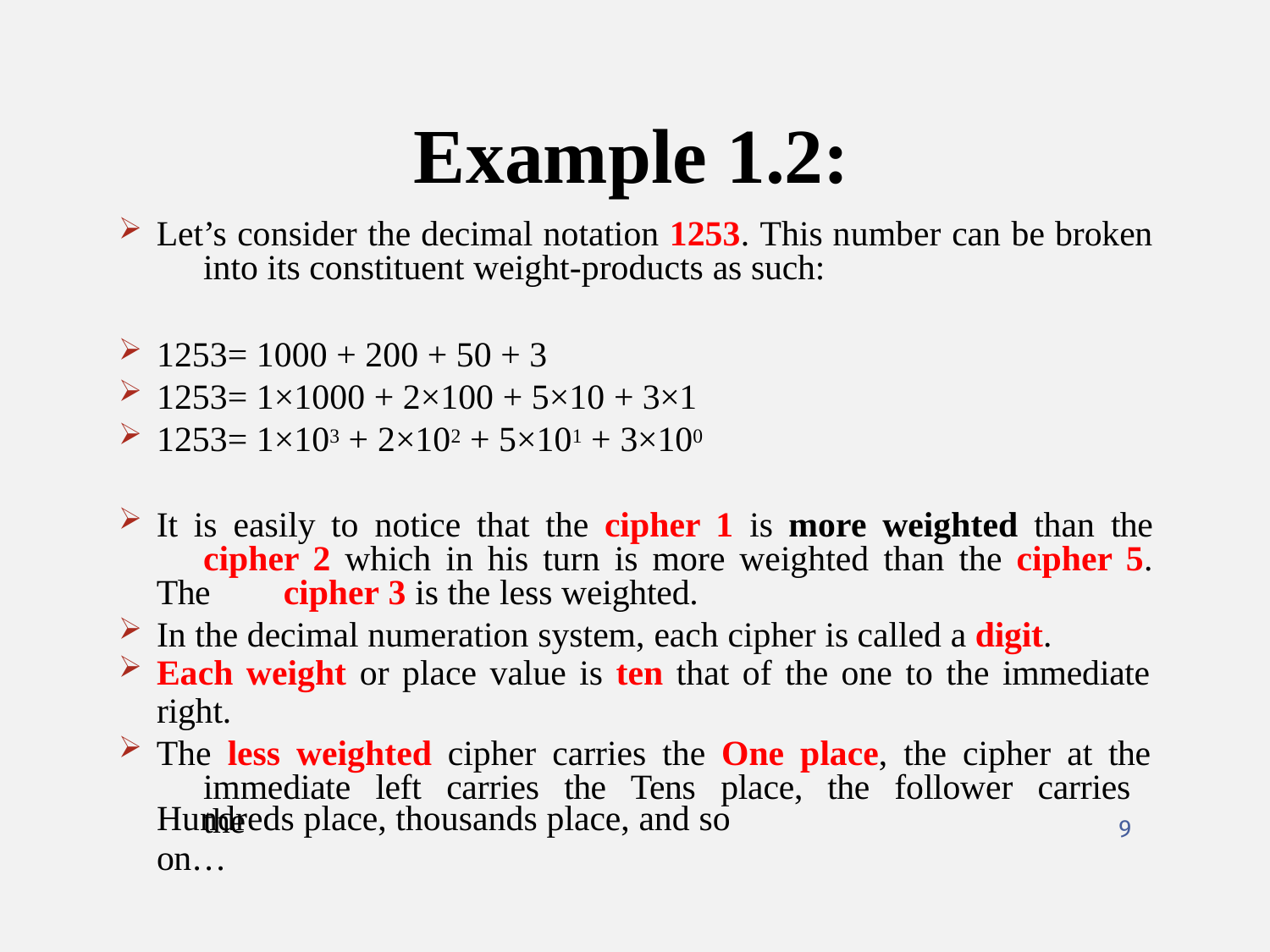

# Example 1.2:
Let’s consider the decimal notation 1253. This number can be broken 	into its constituent weight-products as such:

1253= 1000 + 200 + 50 + 3
1253= 1×1000 + 2×100 + 5×10 + 3×1
1253= 1×103 + 2×102 + 5×101 + 3×100

It is easily to notice that the cipher 1 is more weighted than the 	cipher 2 which in his turn is more weighted than the cipher 5. The 	cipher 3 is the less weighted.
In the decimal numeration system, each cipher is called a digit.
Each weight or place value is ten that of the one to the immediate
right.
The less weighted cipher carries the One place, the cipher at the 	immediate	left	carries	the	Tens	place,	the	follower	carries	the
Hundreds place, thousands place, and so on…
9